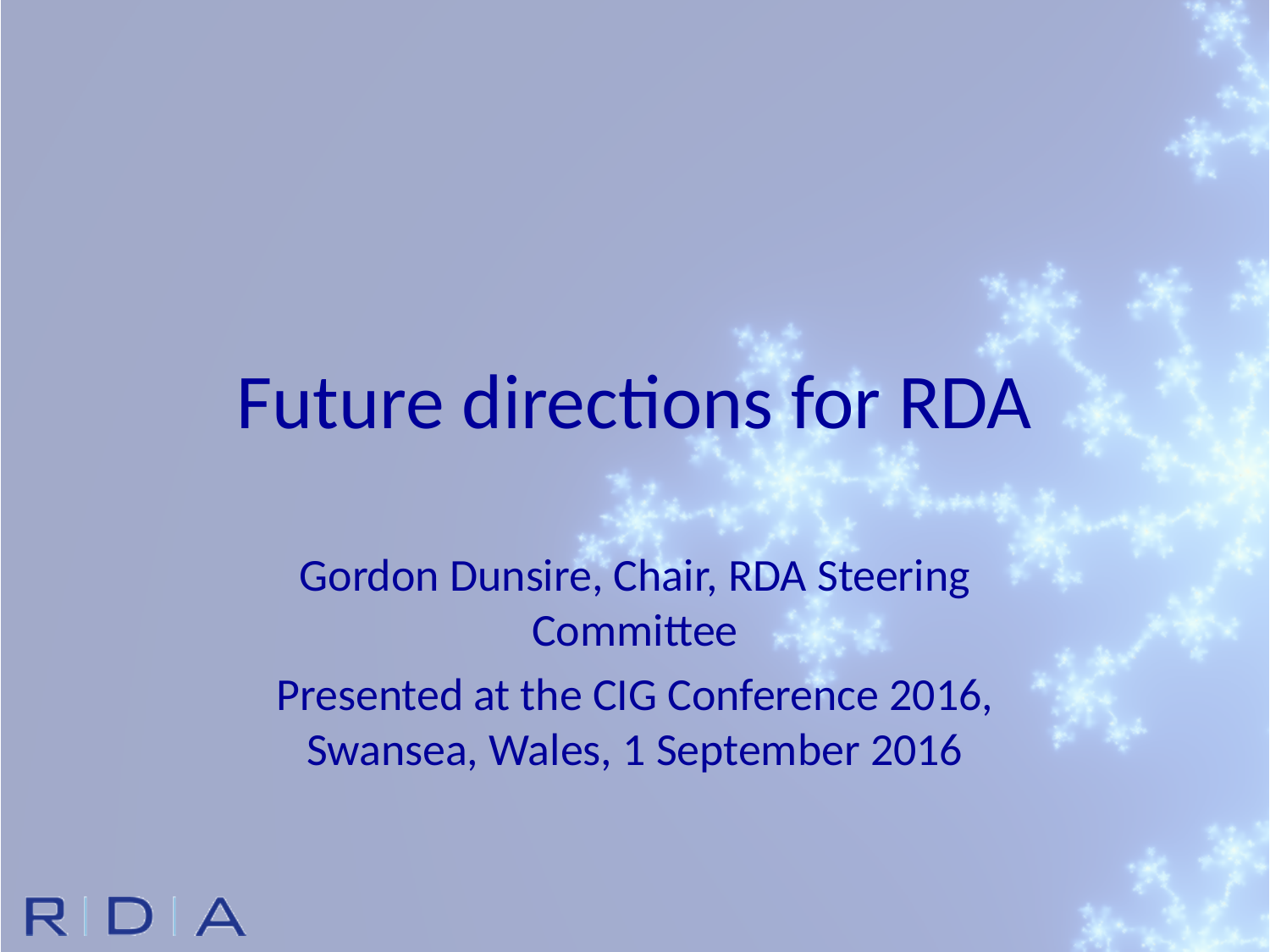

# Future directions for RDA
Gordon Dunsire, Chair, RDA Steering Committee
Presented at the CIG Conference 2016, Swansea, Wales, 1 September 2016